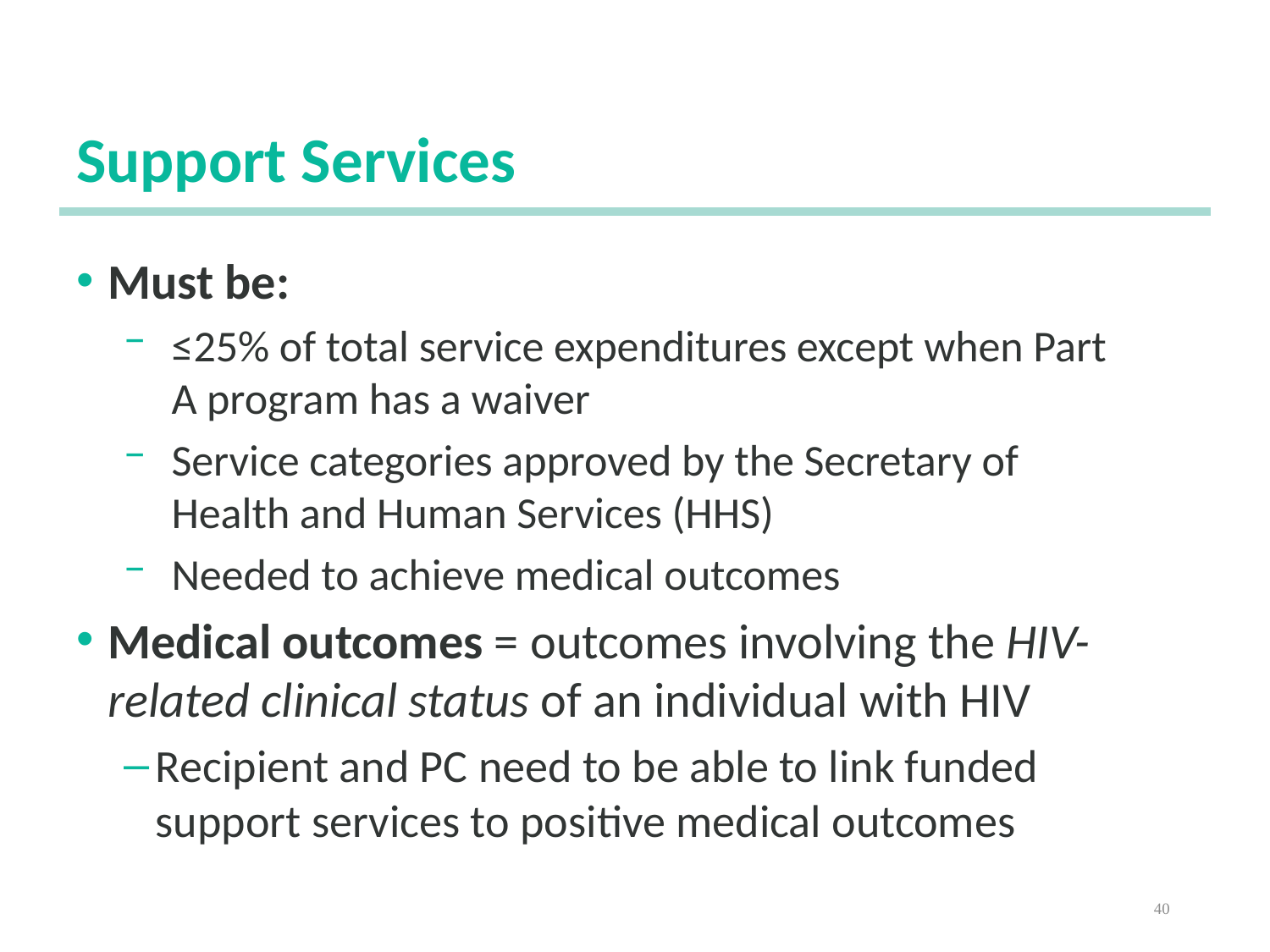

# Support Services
Must be:
≤25% of total service expenditures except when Part A program has a waiver
Service categories approved by the Secretary of Health and Human Services (HHS)
Needed to achieve medical outcomes
Medical outcomes = outcomes involving the HIV-related clinical status of an individual with HIV
Recipient and PC need to be able to link funded support services to positive medical outcomes
40